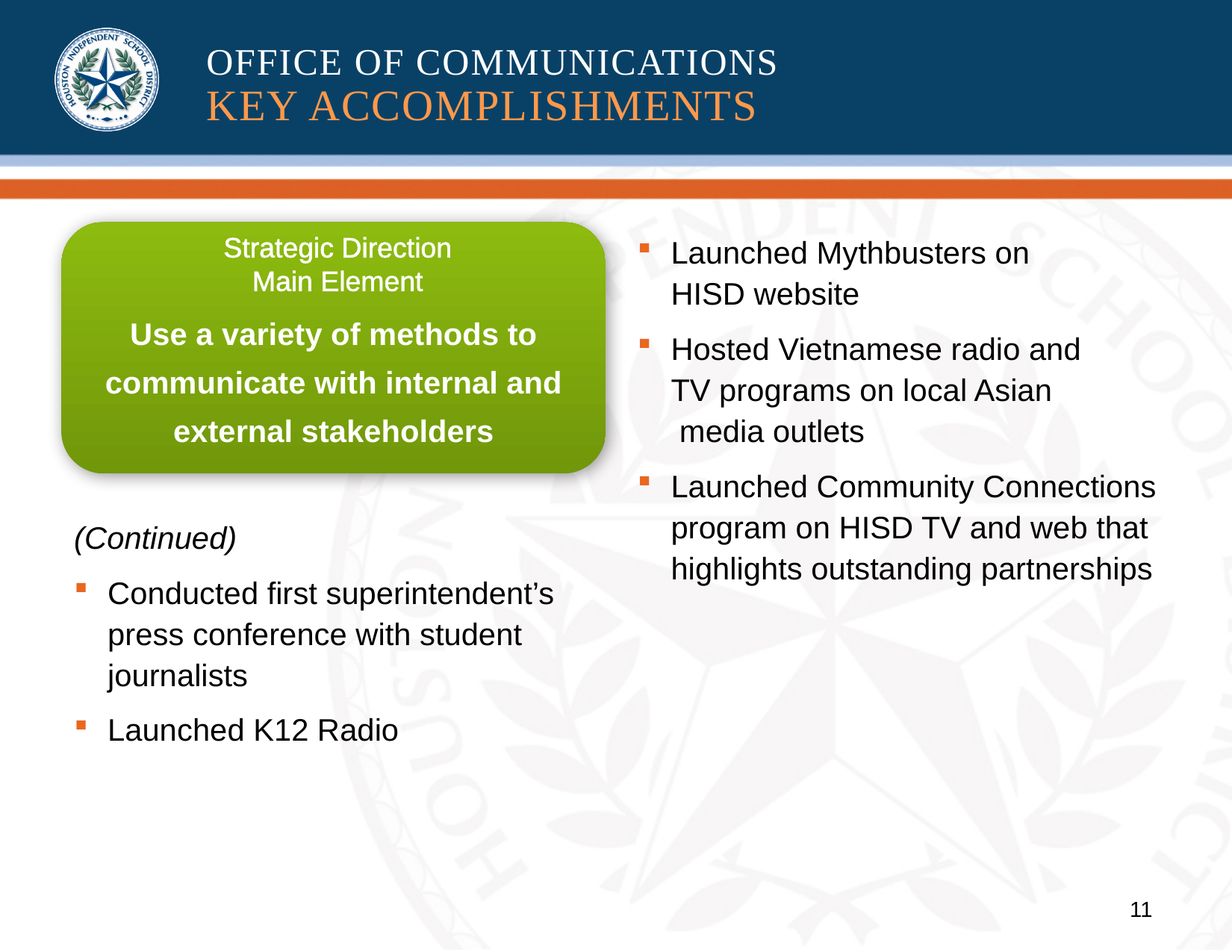

OFFICE OF COMMUNICATIONS
KEY ACCOMPLISHMENTS

Strategic Direction
Main Element
Launched Mythbusters on
HISD website
Hosted Vietnamese radio and
TV programs on local Asian
 media outlets
Launched Community Connections program on HISD TV and web that highlights outstanding partnerships

Use a variety of methods to communicate with internal and external stakeholders
(Continued)
Conducted first superintendent’s press conference with student journalists
Launched K12 Radio